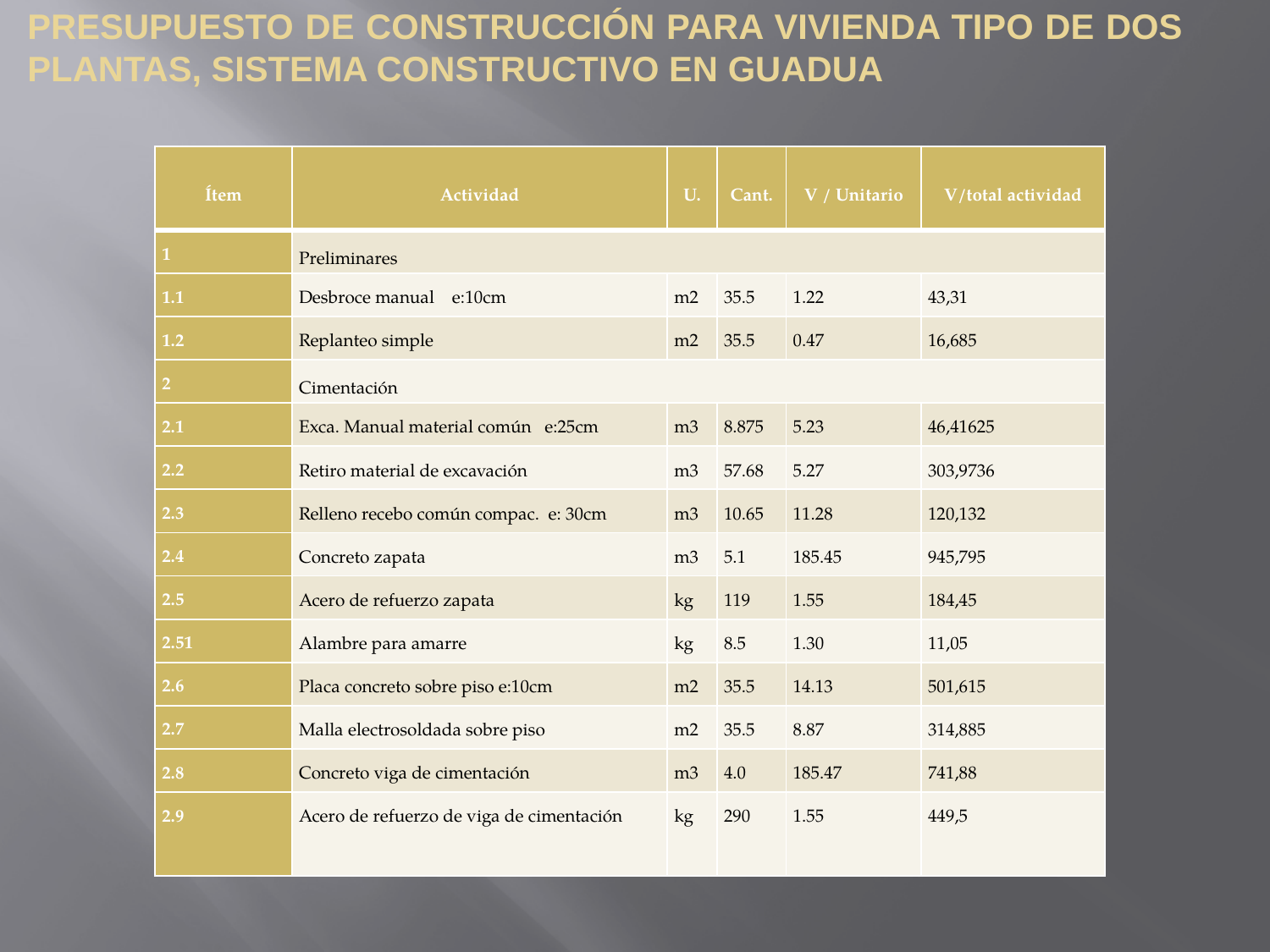

PRESUPUESTO DE CONSTRUCCIÓN PARA VIVIENDA TIPO DE DOS PLANTAS, SISTEMA CONSTRUCTIVO EN GUADUA

| Ítem | Actividad | U. | Cant. | V / Unitario | V/total actividad |
| --- | --- | --- | --- | --- | --- |
| 1 | Preliminares |  |  |  |  |
| 1.1 | Desbroce manual e:10cm | m2 | 35.5 | 1.22 | 43,31 |
| 1.2 | Replanteo simple | m2 | 35.5 | 0.47 | 16,685 |
| 2 | Cimentación |  |  |  |  |
| 2.1 | Exca. Manual material común e:25cm | m3 | 8.875 | 5.23 | 46,41625 |
| 2.2 | Retiro material de excavación | m3 | 57.68 | 5.27 | 303,9736 |
| 2.3 | Relleno recebo común compac. e: 30cm | m3 | 10.65 | 11.28 | 120,132 |
| 2.4 | Concreto zapata | m3 | 5.1 | 185.45 | 945,795 |
| 2.5 | Acero de refuerzo zapata | kg | 119 | 1.55 | 184,45 |
| 2.51 | Alambre para amarre | kg | 8.5 | 1.30 | 11,05 |
| 2.6 | Placa concreto sobre piso e:10cm | m2 | 35.5 | 14.13 | 501,615 |
| 2.7 | Malla electrosoldada sobre piso | m2 | 35.5 | 8.87 | 314,885 |
| 2.8 | Concreto viga de cimentación | m3 | 4.0 | 185.47 | 741,88 |
| 2.9 | Acero de refuerzo de viga de cimentación | kg | 290 | 1.55 | 449,5 |